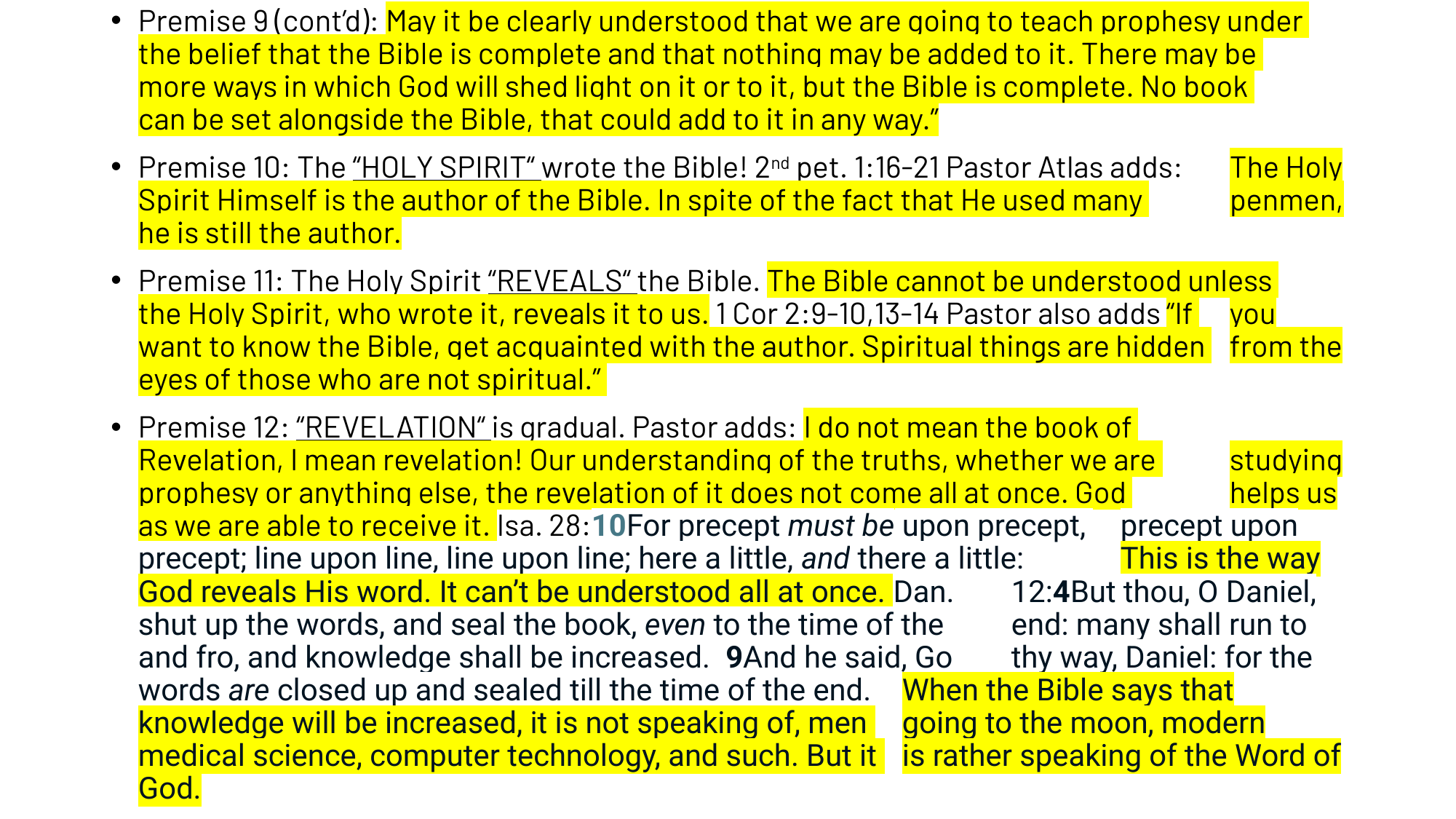

Premise 9 (cont’d): May it be clearly understood that we are going to teach prophesy under 	the belief that the Bible is complete and that nothing may be added to it. There may be 	more ways in which God will shed light on it or to it, but the Bible is complete. No book 	can be set alongside the Bible, that could add to it in any way.”
Premise 10: The “HOLY SPIRIT“ wrote the Bible! 2nd pet. 1:16-21 Pastor Atlas adds: 	The Holy Spirit Himself is the author of the Bible. In spite of the fact that He used many 	penmen, he is still the author.
Premise 11: The Holy Spirit “REVEALS“ the Bible. The Bible cannot be understood unless 	the Holy Spirit, who wrote it, reveals it to us. 1 Cor 2:9-10,13-14 Pastor also adds “If 	you want to know the Bible, get acquainted with the author. Spiritual things are hidden 	from the eyes of those who are not spiritual.”
Premise 12: “REVELATION“ is gradual. Pastor adds: I do not mean the book of 	Revelation, I mean revelation! Our understanding of the truths, whether we are 	studying prophesy or anything else, the revelation of it does not come all at once. God 	helps us as we are able to receive it. Isa. 28:10For precept must be upon precept, 	precept upon precept; line upon line, line upon line; here a little, and there a little: 	This is the way God reveals His word. It can’t be understood all at once. Dan. 	12:4But thou, O Daniel, shut up the words, and seal the book, even to the time of the 	end: many shall run to and fro, and knowledge shall be increased.  9And he said, Go 	thy way, Daniel: for the words are closed up and sealed till the time of the end. 	When the Bible says that knowledge will be increased, it is not speaking of, men 	going to the moon, modern medical science, computer technology, and such. But it 	is rather speaking of the Word of God.